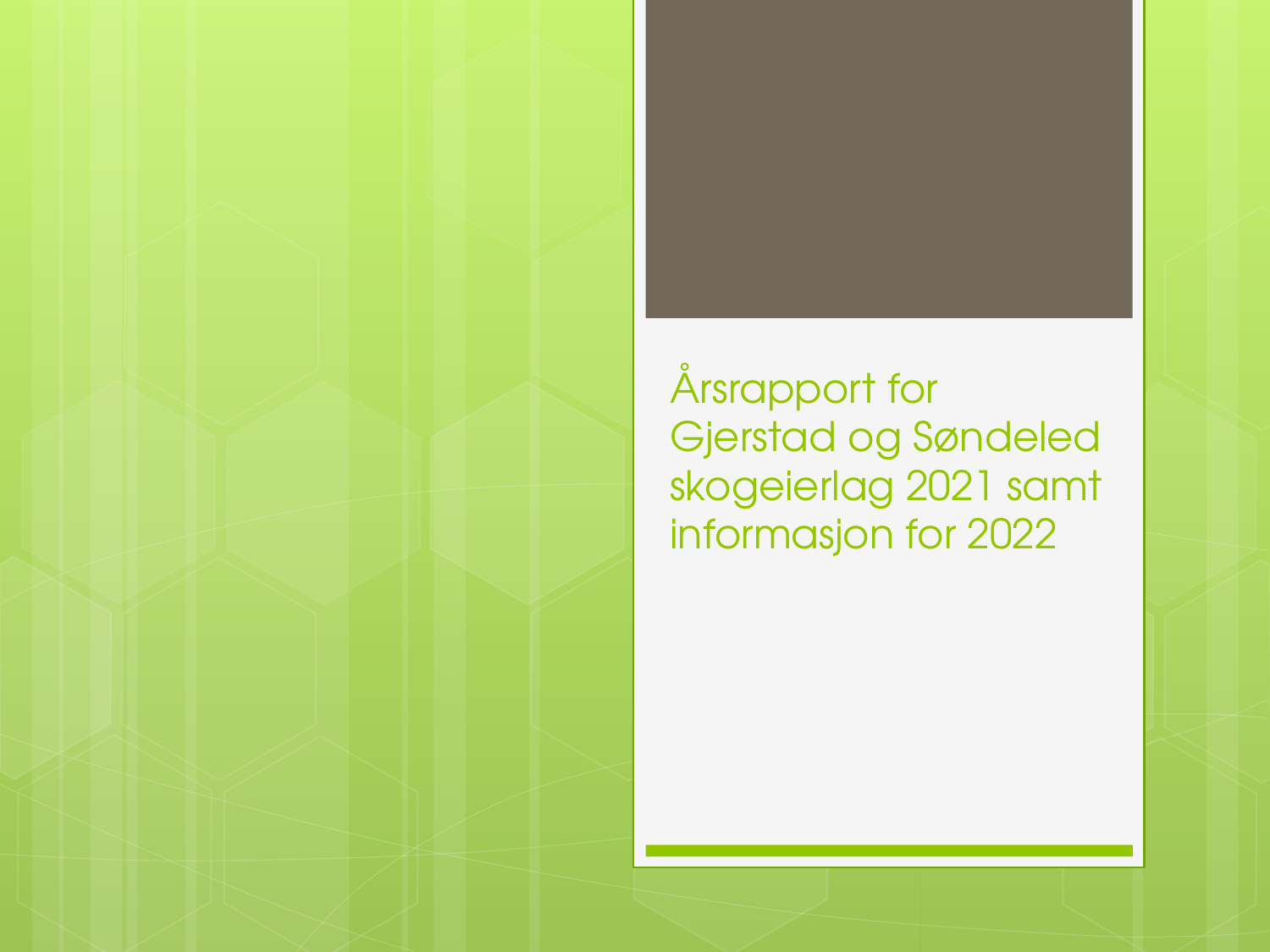

# Årsrapport for Gjerstad og Søndeled skogeierlag 2021 samt informasjon for 2022